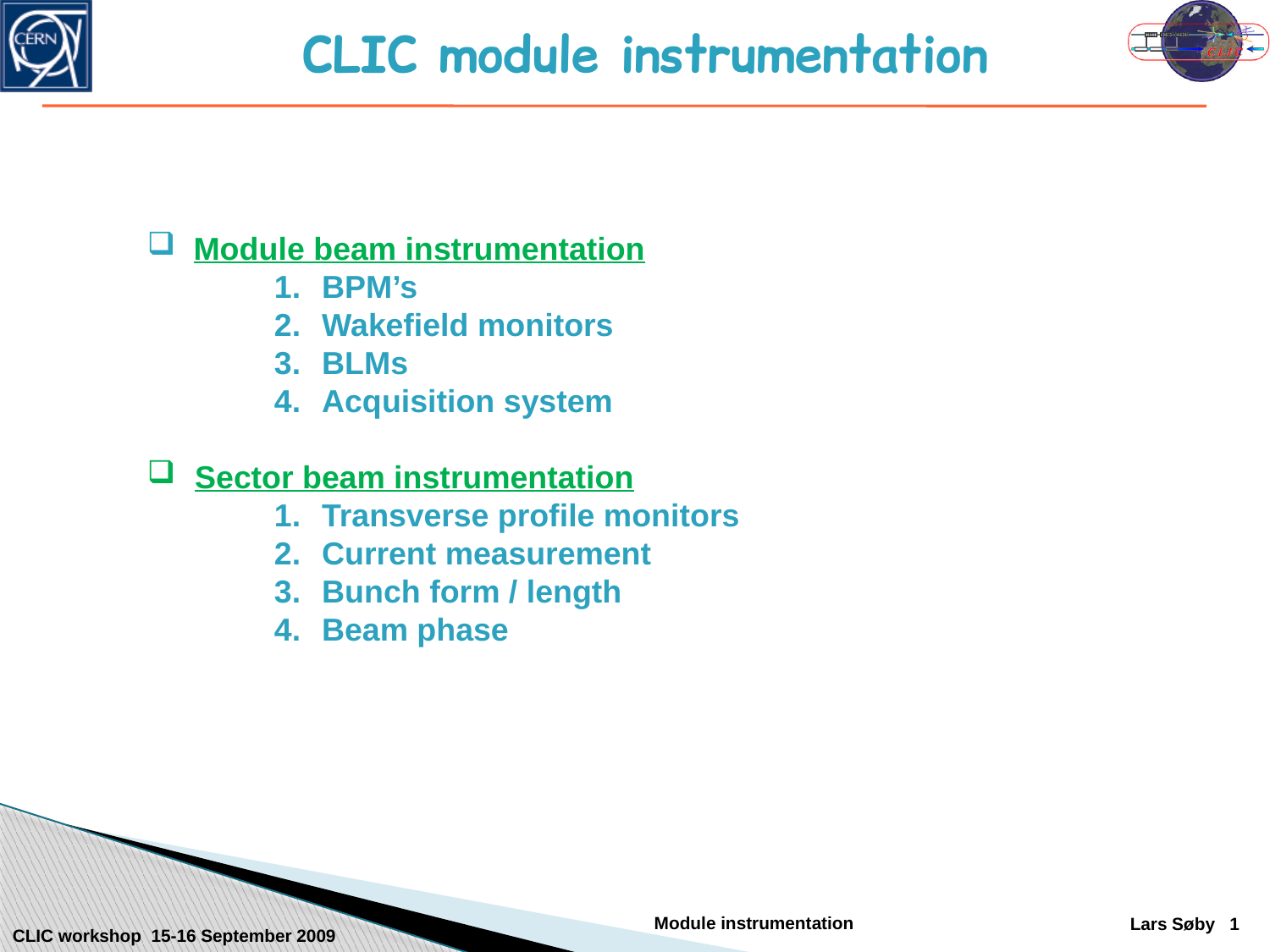

# CLIC module instrumentation
  Module beam instrumentation
BPM’s
Wakefield monitors
BLMs
Acquisition system
Sector beam instrumentation
Transverse profile monitors
Current measurement
Bunch form / length
Beam phase

Module instrumentation
Lars Søby   1
CLIC workshop  15-16 September 2009